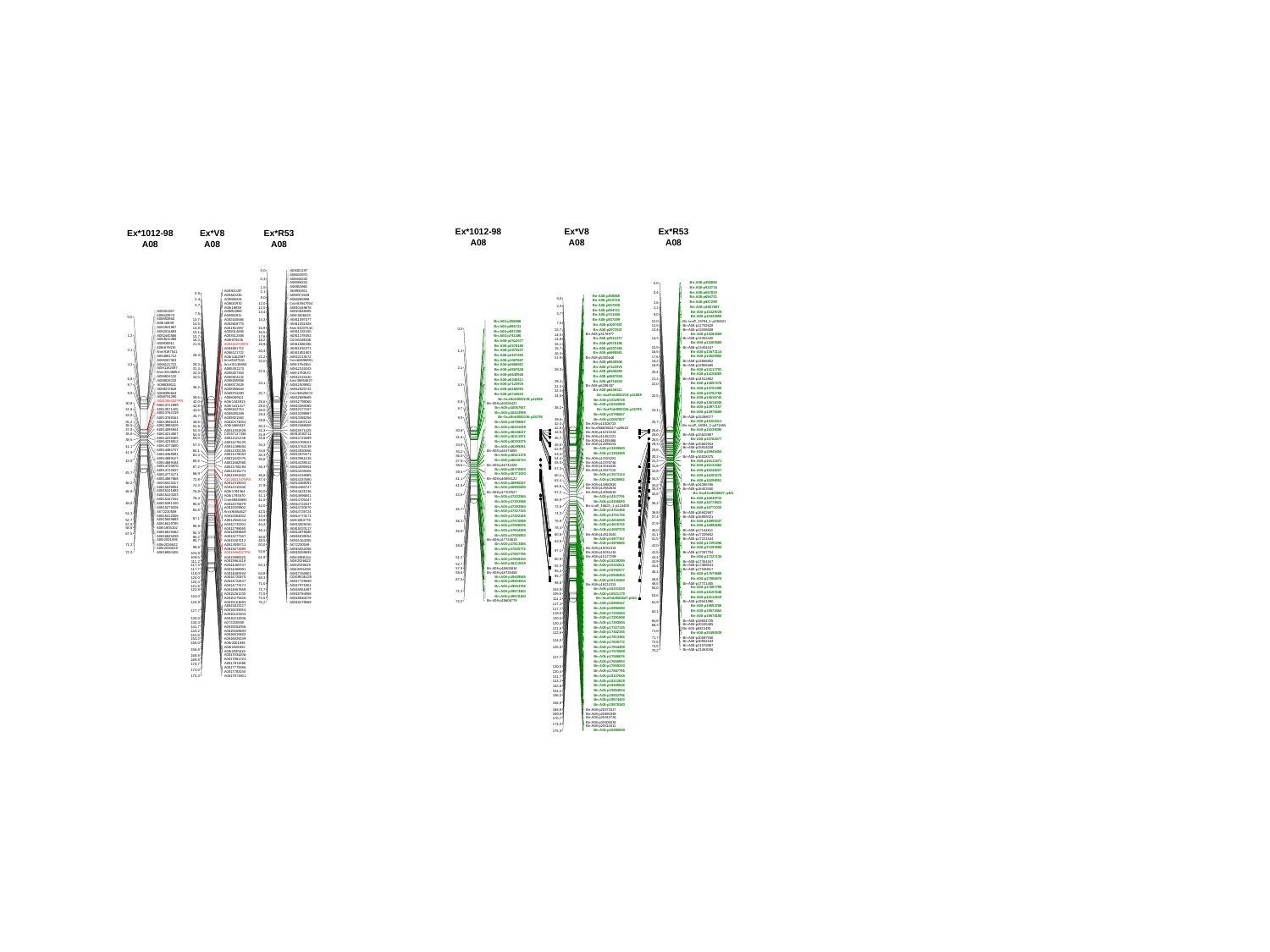

Ex*1012-98
A08
Ex*V8
A08
Ex*R53
A08
Bn-A08-p358866
0,0

Bn-A08-p510718

Bn-A08-p657830
0,4

Bn-A08-p694721
Bn-A08-p937299
1,6

Bn-A08-p1007687
2,1

Bn-A08-p10329729

9,0

Bn-A08-p10443959
Bn-scaff_15794_1-p236621
12,0

Bn-A08-p12752628
12,5

Bn-A08-p13036508
13,4

Bn-A08-p13284369

Bn-A08-p13352430
14,3

Bn-A08-p13200580
Bn-A08-p13454167
15,9

Bn-A08-p13573114
16,5

Bn-A08-p13626982
17,6

Bn-A08-p13856852
18,2

Bn-A08-p13958465
18,9

Bn-A08-p14117791

20,4

Bn-A08-p14156050
Bn-A08-p14512862
21,2

Bn-A08-p14597378
22,0

Bn-A08-p14751458

Bn-A08-p14751756
22,5

Bn-A08-p14616742
Bn-A08-p14616048
Bn-A08-p14977157

24,1

Bn-A08-p14976685
Bn-A08-p15268077

Bn-A08-p15322011
25,7

Bn-scaff_16394_2-p471655

Bn-A08-p15239295
26,6

Bn-A08-p15502867
28,0

Bn-A08-p15782077
28,5

Bn-A08-p15802943
29,3

Bn-A08-p15914038

29,8
Bn-A08-p15945454

Bn-A08-p16028375
30,3

Bn-A08-p16111871
31,3

Bn-A08-p16132462

31,8

Bn-A08-p16248227

33,8

Bn-A08-p16293275

34,3
Bn-A08-p16299351
Bn-A08-p16366766
34,8
Bn-A08-p16403550
35,3
Bn-Scaffold000827-p421
35,8
Bn-A08-p16640710

Bn-A08-p16770923
36,3
Bn-A08-p16771030
Bn-A08-p16842687
36,8
Bn-A08-p16859321
37,4
Bn-A08-p16990347

37,9
Bn-A08-p16992690
Bn-A08-p17144811
40,0
Bn-A08-p17209652
41,1
Bn-A08-p17221534
41,5
Bn-A08-p17291598

42,0
Bn-A08-p17293594
Bn-A08-p17297704
42,5
Bn-A08-p17327135
Bn-A08-p358866

0,0

Bn-A08-p510718
Bn-A08-p657830
2,4

Bn-A08-p694721

3,7

Bn-A08-p741480
Bn-A08-p937299

7,5

Bn-A08-p1007687
Bn-A08-p2973537
13,7

Bn-A08-p3178977
14,5

Bn-A08-p2512477
14,8

Bn-A08-p2576185
15,1

Bn-A08-p4107482
15,7

Bn-A08-p4668561
16,3

Bn-A08-p5300648
21,9

Bn-A08-p5640946

Bn-A08-p7123976
28,3

Bn-A08-p8180093
Bn-A08-p4687828
Bn-A08-p8716833
29,3

Bn-A08-p6299307
31,3

Bn-A08-p6246411
32,4

Bn-Scaffold000219-p12098
34,5

Bn-A08-p10329729

Bn-A08-p10443959
38,2

Bn-Scaffold000316-p15795
Bn-A08-p10798067
Bn-A08-p10067927
39,6

Bn-A08-p10106723
42,0

Bn-Scaffold000247-p28610
42,8

Bn-A08-p10215334
44,5

Bn-A08-p11452221

45,7

Bn-A08-p11458466
Bn-A08-p12699181
48,6

Bn-A08-p13200580
52,9

Bn-A08-p13284369
53,4

Bn-A08-p13325281
54,4

Bn-A08-p13376746
55,0

Bn-A08-p13516445

57,3

Bn-A08-p13527152
Bn-A08-p13573114
60,1

Bn-A08-p13626982
63,4

Bn-A08-p13892926

65,6

Bn-A08-p13932634
Bn-A08-p14056618
67,2

Bn-A08-p14117791

68,9
Bn-A08-p14156050

Bn-scaff_16625_1-p124409
72,8

Bn-A08-p14751458

74,3
Bn-A08-p14751756

Bn-A08-p14616048
76,9

Bn-A08-p14616742

78,4
Bn-A08-p14597378
Bn-A08-p14813540
80,8
Bn-A08-p14977157

83,8
Bn-A08-p14976685
Bn-A08-p15031334

87,1
Bn-A08-p15031416
Bn-A08-p15177299

90,9
Bn-A08-p15239295
Bn-A08-p15322011
92,3
Bn-A08-p358866

Bn-A08-p694721
0,0

Bn-A08-p937299
Bn-A08-p741480
Bn-A08-p2512477

Bn-A08-p2576185
Bn-A08-p2973537
1,2

Bn-A08-p4107482
Bn-A08-p1007687
Bn-A08-p4668561

3,1

Bn-A08-p4687828
Bn-A08-p5640946

Bn-A08-p6246411
Bn-A08-p7123976
4,3

Bn-A08-p8180093
Bn-A08-p8716833
Bn-Scaffold000219-p12098

6,8

Bn-A08-p10026421
Bn-A08-p10067927
8,7

Bn-A08-p10443959

Bn-Scaffold000316-p15795
9,9

Bn-A08-p10798067
Bn-A08-p16201029

30,8

Bn-A08-p16248227

Bn-A08-p16111871
31,8

Bn-A08-p16293275

33,9

Bn-A08-p16299351

Bn-A08-p16474855
35,2

Bn-A08-p16521179

36,5

Bn-A08-p16640710
37,8

Bn-A08-p16742428
38,6

Bn-A08-p16770923

39,5

Bn-A08-p16771030

Bn-A08-p16894122
41,1

Bn-A08-p16990347

41,9
Bn-A08-p16992690

Bn-A08-p17202527

43,8

Bn-A08-p17202584

Bn-A08-p17291598

Bn-A08-p17293594

45,7
Bn-A08-p17327135

Bn-A08-p17402165

Bn-A08-p17570589

46,3

Bn-A08-p17586676

Bn-A08-p17654459
46,9

Bn-A08-p17655953

Bn-A08-p17724619

Bn-A08-p17813465

48,8

Bn-A08-p17830772

Bn-A08-p17887796

51,3
43,4

Bn-A08-p17859330
Bn-A08-p17354167
43,9
Bn-A08-p18112619
52,7
Bn-A08-p17468541
44,4

Bn-A08-p18605816

57,9

Bn-A08-p17530617

Bn-A08-p15782077
95,2
46,1
Bn-A08-p18726458
58,6
Bn-A08-p17570589
Bn-A08-p15945454
95,7
Bn-A08-p19449546

Bn-A08-p17586676

46,6

67,5
Bn-A08-p16132462

Bn-A08-p19454534

98,8

Bn-A08-p17721455
48,5
Bn-A08-p16211013
Bn-A08-p19553756

Bn-A08-p17887796
50,0
Bn-A08-p16201029
103,9
Bn-A08-p19574453
71,3
Bn-A08-p18107648

Bn-A08-p16521179
109,5

53,6

Bn-A08-p19578180

Bn-A08-p18112619
Bn-Scaffold000827-p421
111,2

Bn-A08-p19608779

72,0
Bn-A08-p19541990
61,9
Bn-A08-p16990347
117,3
Bn-A08-p19553756

Bn-A08-p16992690
117,7
Bn-A08-p19574453
63,1
Bn-A08-p17202584
119,0
Bn-A08-p19578180
Bn-A08-p17291598
120,0
Bn-A08-p19834705
64,8
Bn-A08-p17293594
120,4
Bn-A08-p20245485
68,3
Bn-A08-p17327135
121,8
Bn-A05-p8322435

71,0
Bn-A08-p17402165
Bn-A08-p20490539
122,8
Bn-A08-p17813465
Bn-A08-p20587556
71,7

124,0
Bn-A08-p20934184
72,5
Bn-A08-p17830772
Bn-A08-p21076987
73,5
Bn-A08-p17654459
125,9
Bn-A08-p21463036
75,2
Bn-A08-p17570589

Bn-A08-p17586676
127,7
Bn-A08-p17655953
Bn-A08-p17859330
130,0
Bn-A08-p17887796
130,4
Bn-A08-p18107648
141,7
Bn-A08-p18112619
143,2
Bn-A08-p19449546
153,8
Bn-A08-p19454534
154,2
Bn-A08-p19553756
156,0
Bn-A08-p19574453

156,8
Bn-A08-p19578180
Bn-A08-p20373317
168,8
Bn-A08-p20480348
169,8
Bn-A08-p20343735
170,7
Bn-A08-p20305036

174,0
Bn-A08-p20314411
Bn-A08-p20490539
175,3
Ex*1012-98
A08
Ex*V8
A08
Ex*R53
A08
A08301197
0,0

A08633970

A08440245
0,4

A08598224
A08853960
1,6

A08930811
2,1

A088372628

9,0

A088285958
Cnnr63947934
12,0

A0810449878
12,5

A0810848585
13,4

A08r1606633

A0811097577
14,3

A0811051828
Annr33207534
15,9

A0811333155
16,5

A0811378053
17,6

C03r6049206
18,2

A0811688286
18,9

A0811815271

20,4

A0811851803
A0812213572
21,2

Cnnr68836891
22,0

A08r1794364

A0812315043
22,5

A08r1793670
A0812315340
Annr36654627

24,1

A0812509902
A0812825732

Cnnr38528572
25,7

A0812889669

A0812798060
26,6

A0813085085
28,0

A0813277167
28,5

A0813299987
29,3

A0813386256

29,8

A0813407212
A0813488659
30,3

A0813571425
31,3

A0813593711
31,8

A0813722699
33,8

A0813768161

34,3
A0813762139
A0813830656
34,8
A0813870471
35,3
A0813961418
35,8
A0814238512

A0814095944
36,3
A0814238405
A0814316985
36,8
A0814337680
37,4
A0814468091

37,9
A0814465747
A0814631236
40,0
A0814696841
41,1
A0814705447
41,5
A0814722637

42,0
A0814720670
A0814726724
42,5
A0814773171
A08301197

0,0

A08440245
A08598224
2,4

A08633970

3,7

A08r16939
A08853960

7,5

A08930811
A082445566
13,7

A082658775
14,5

A081941957
14,8

A082014693
15,1

A083512368
15,7

A08r879435
16,3

A084522739PA
21,9

A084881712

A086121722
28,3

A08r1162097
Annr9197541
Annr33136854
29,3

A085351170
31,3

A085307303
32,4

A085924132
34,5

A088285958

A088372628
38,2

A088395644
A088704290
A088069111
39,6

A08r1343913
42,0

A08r1411217
42,8

A088162714
44,5

A089295269

45,7

A089301583
A0810374054
48,6

A08r1606633
52,9

A0811051828
53,4

C0357137436
54,4

A0811121238
55,0

A0811276125

57,3

A0811289604
A0811333155
60,1

A0811378053
63,4

A0811622375

65,6

A0811662960

A0811755184
67,2

A0811815271

68,9

A0811851803

C0220013178PA
72,8

A0812315043

74,3

A0812315340

A08r1794364
76,9
A08r1793670

78,4
Cnnr68836891
A0812376879
80,8
A0812509902

83,8
Annr36654627
A0812564032

87,1
A0812564114
A0812735302

90,9
A0812798060
A0812889669
92,3
A08301197

A08633970
0,0

A08853960
A08r16939
A081941957

A082014693
A082445566
1,2

A083512368
A08930811
A08r879435

3,1

Annr9197541
A084881712

A085307303
A086121722
4,3

A08r1162097
Annr33136854
A085924132

6,8

A088026233
A088069111
8,7

A088372628

A088395644
9,9

A088704290

A0813664327PA

30,8

A0813722699
A0813571425
31,8

A0813762139

33,9

A0813768161
A0813946231
35,2

A0813985520
36,5

A0814095944
37,8

A0814214607
38,6

A0814238405

39,5

A0814238512

A0814373600
41,1

A0814465747

41,9

A0814468091

A0814689127

43,8

A0814689184

A0814720670

A0814722637

45,7

A0814773171
A0814867668
A0815023117
46,3
A0815039054

A0815101693
46,9

A0815103203

A0815167242

A0815261330
48,8
A0815279326

A072230559

51,3

A0815312006
43,4

A0815559693
52,7

A08r1863776
43,9

A0816019785
57,9
A0814929150
44,4

A08r1905302
58,6
A0815023117

46,1
A0816819482
A0814979880

67,5
A0816825039
A0813277167
A0815039054
95,2
46,6

A08r2001836
A0813407212
A0815164285

95,7
48,5
A08r2026822
71,3
A0813593711
A072230559
50,0

98,8
A08r2030619
A0813673395
A0815552056

53,6

A0816930426
72,0

A0813664327PA
A0815559693
103,9
A0813985520
A08r1988134
109,5
61,9
A0813961418
A08r2026822
111,2

A0814465747
A08r2030619
117,3
63,1

A0814468091
A08r2001836
117,7

A0814689184
A0817156901
119,0
64,8
A0814720670
C0819536129
120,0
68,3
A0814722637
A0817729689
120,4

71,0
A0814773171
A0817971901
121,8
A0814867668
A0818061887
122,8
71,7
A0815261330
A0818784968
72,5

124,0
A0815279326
A0818640078
73,5
A0815101693
A0818278869
125,9
75,2
A0815023117

A0815039054
127,7
A0815103203
A0815312006
130,0
A072230559
130,4
A0815552056
141,7
A0815559693
143,2
A0816819482
153,8
A0816825039
154,2
A08r2001836
156,0
A08r2026822

156,8
A08r2030619
A0817834206
168,8
A0817961724
169,8
A0817811886
170,7
A0817775586

174,0
A0817783150
A0817971901
175,3